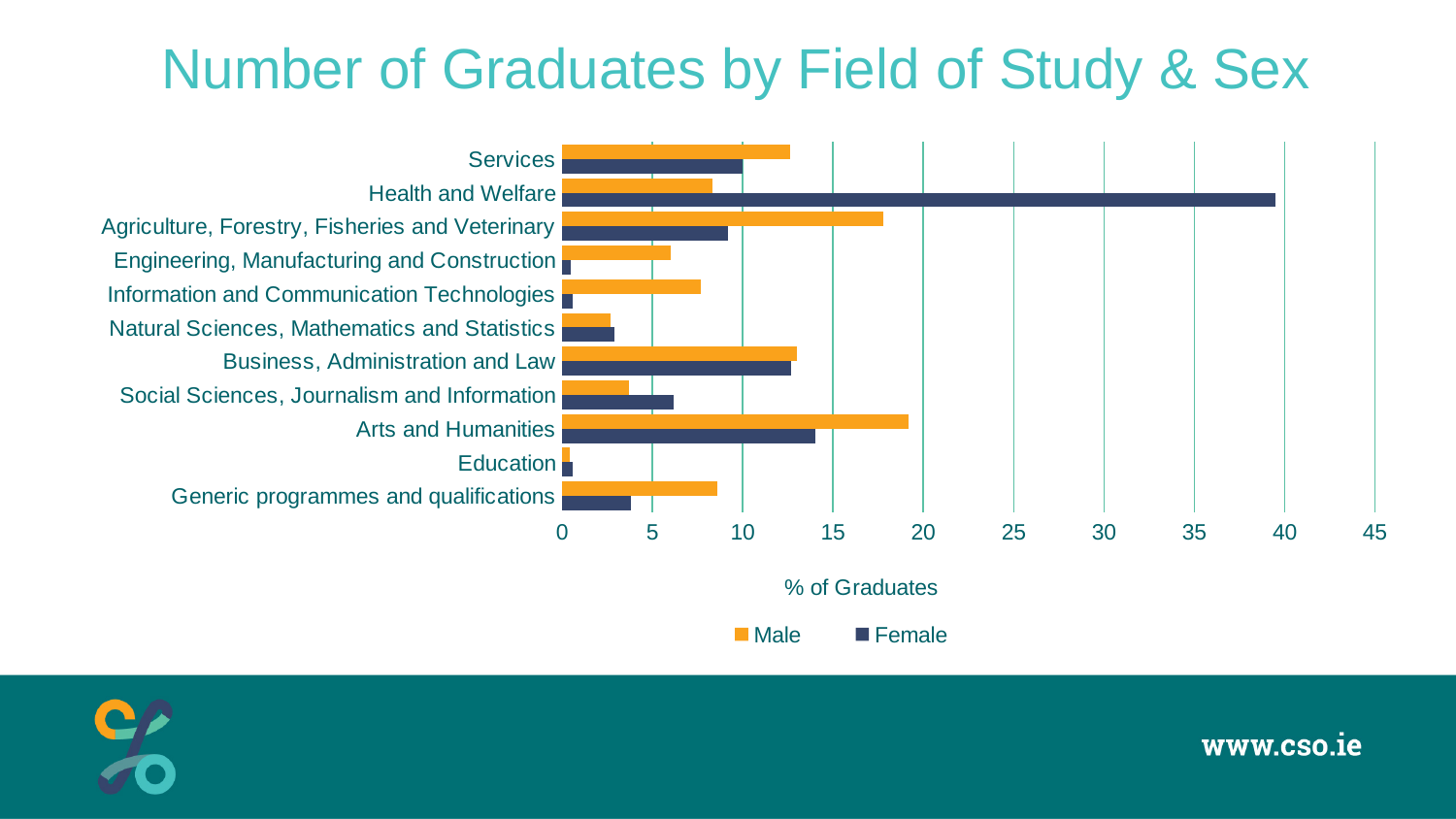

# Number of Graduates by Field of Study & Sex

### Chart

| Category | Female | Male |
|---|---|---|
| Generic programmes and qualifications | 3.8 | 8.6 |
| Education | 0.6 | 0.4 |
| Arts and Humanities | 14.0 | 19.2 |
| Social Sciences, Journalism and Information | 6.2 | 3.7 |
| Business, Administration and Law | 12.7 | 13.0 |
| Natural Sciences, Mathematics and Statistics | 2.9 | 2.7 |
| Information and Communication Technologies | 0.6 | 7.7 |
| Engineering, Manufacturing and Construction | 0.5 | 6.0 |
| Agriculture, Forestry, Fisheries and Veterinary | 9.2 | 17.8 |
| Health and Welfare | 39.5 | 8.3 |
| Services | 10.0 | 12.6 |